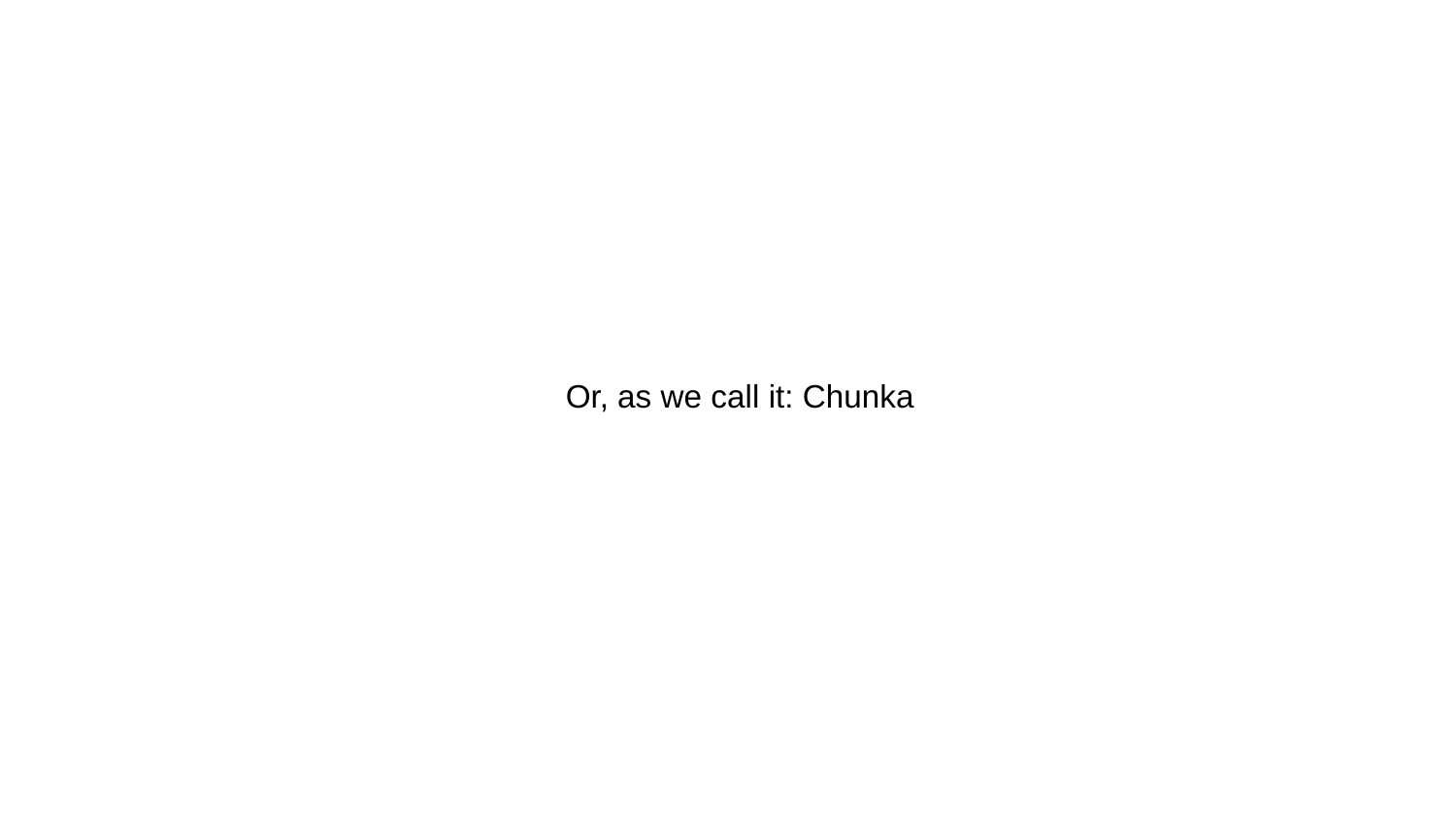

# Or, as we call it: Chunka